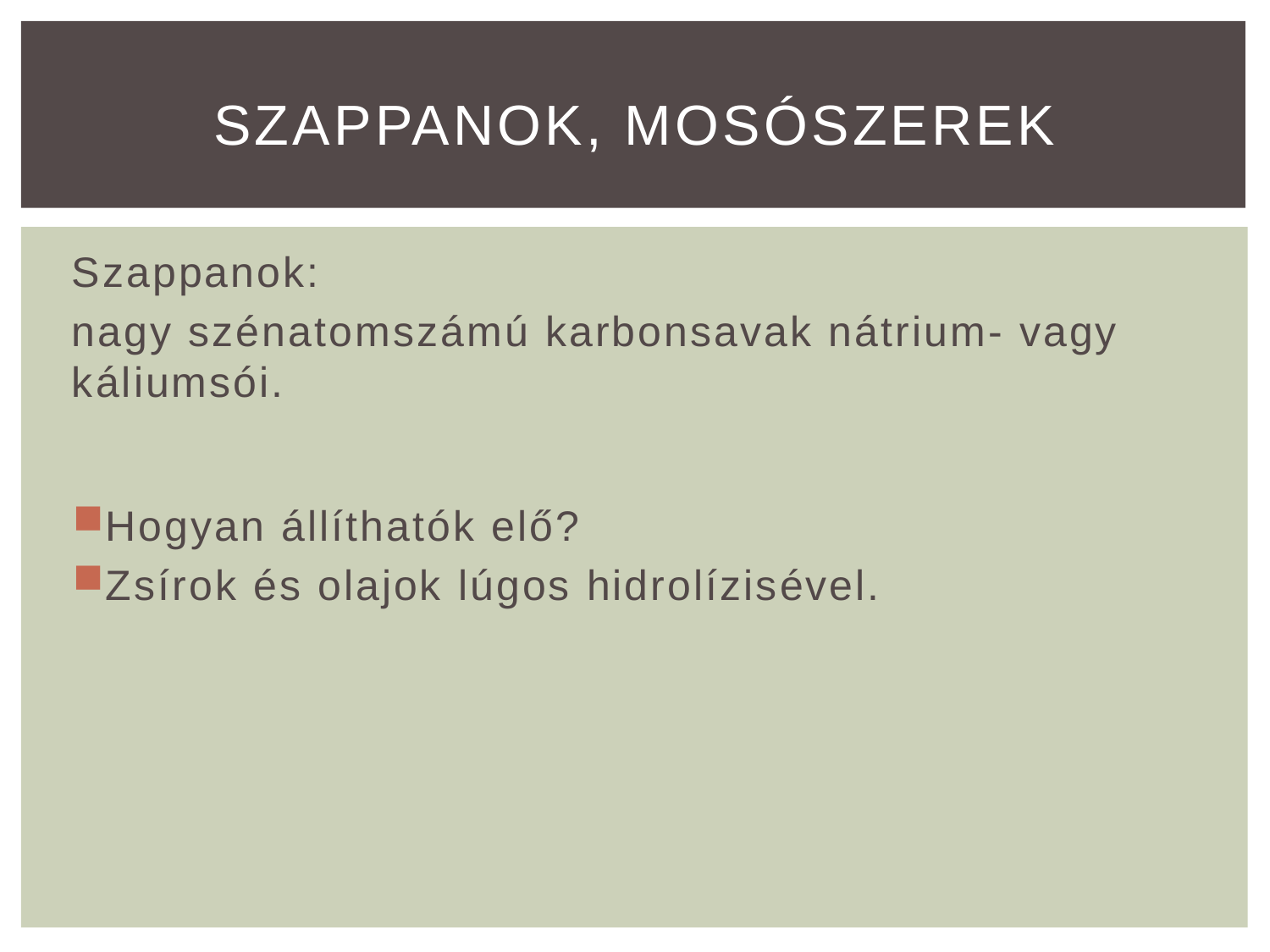

# szappanok, Mosószerek
Szappanok:
nagy szénatomszámú karbonsavak nátrium- vagy káliumsói.

Hogyan állíthatók elő?
Zsírok és olajok lúgos hidrolízisével.